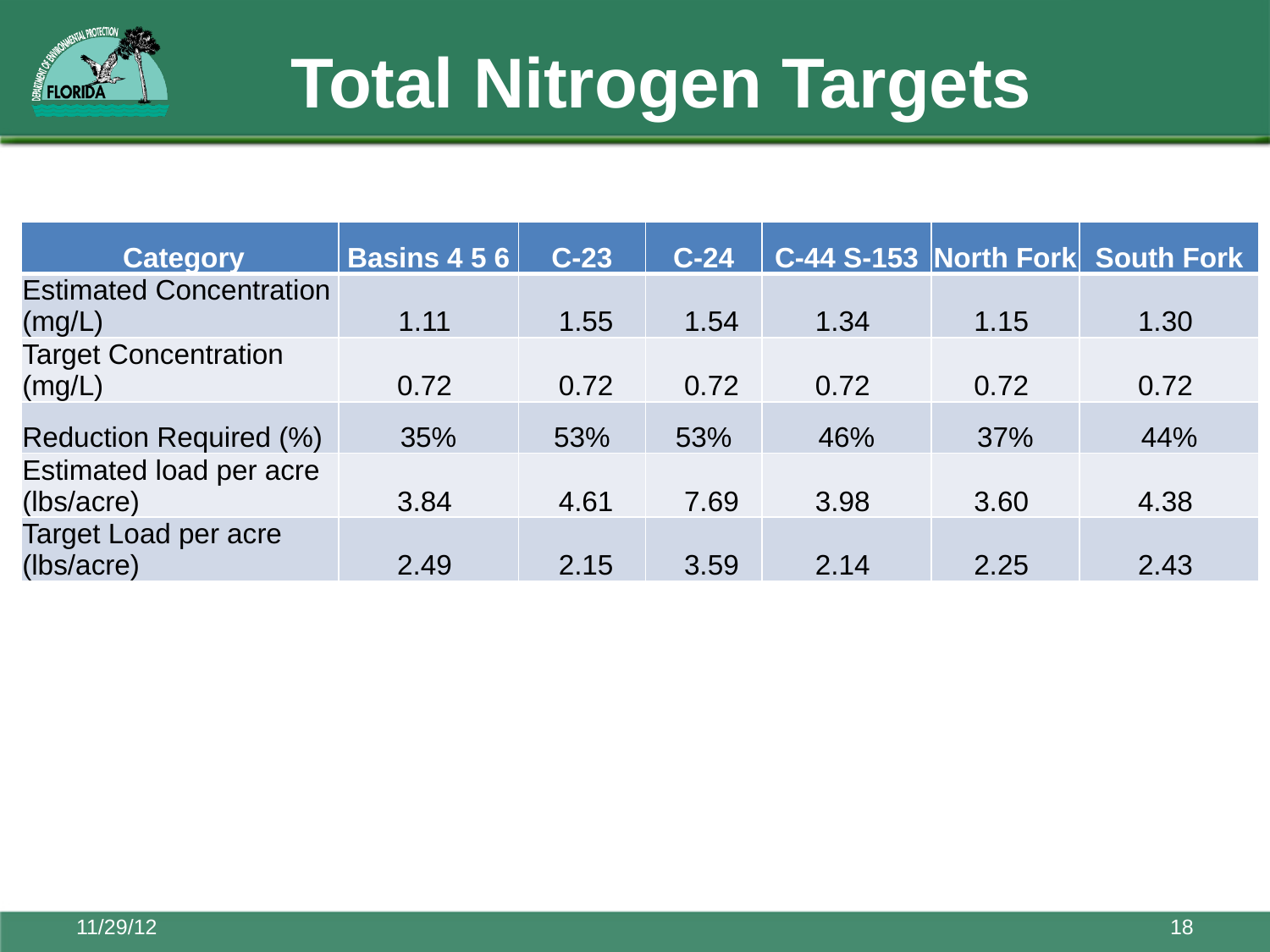

# Total Nitrogen Targets
| Category | Basins 4 5 6 | C-23 | C-24 | C-44 S-153 | North Fork | South Fork |
| --- | --- | --- | --- | --- | --- | --- |
| Estimated Concentration (mg/L) | 1.11 | 1.55 | 1.54 | 1.34 | 1.15 | 1.30 |
| Target Concentration (mg/L) | 0.72 | 0.72 | 0.72 | 0.72 | 0.72 | 0.72 |
| Reduction Required (%) | 35% | 53% | 53% | 46% | 37% | 44% |
| Estimated load per acre (lbs/acre) | 3.84 | 4.61 | 7.69 | 3.98 | 3.60 | 4.38 |
| Target Load per acre (lbs/acre) | 2.49 | 2.15 | 3.59 | 2.14 | 2.25 | 2.43 |
11/29/12
18